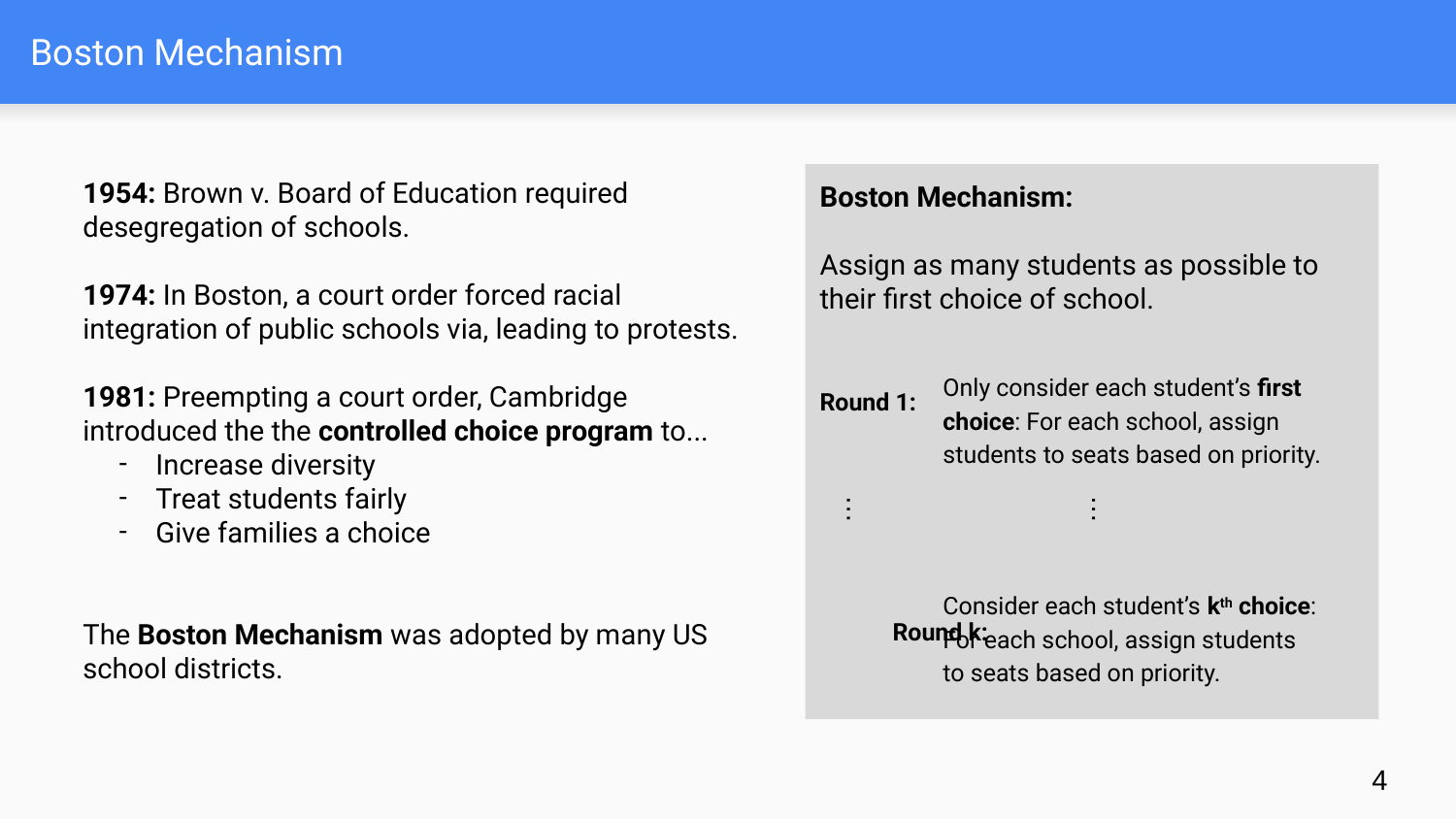

# Boston Mechanism
1954: Brown v. Board of Education required desegregation of schools.

1974: In Boston, a court order forced racial integration of public schools via, leading to protests.

1981: Preempting a court order, Cambridge introduced the the controlled choice program to...
Increase diversity
Treat students fairly
Give families a choice

The Boston Mechanism was adopted by many US school districts.

Boston Mechanism:

Assign as many students as possible to their first choice of school.

Round 1:

Round k:

Only consider each student’s first choice: For each school, assign students to seats based on priority.
Consider each student’s kth choice: For each school, assign students to seats based on priority.
…
…
4